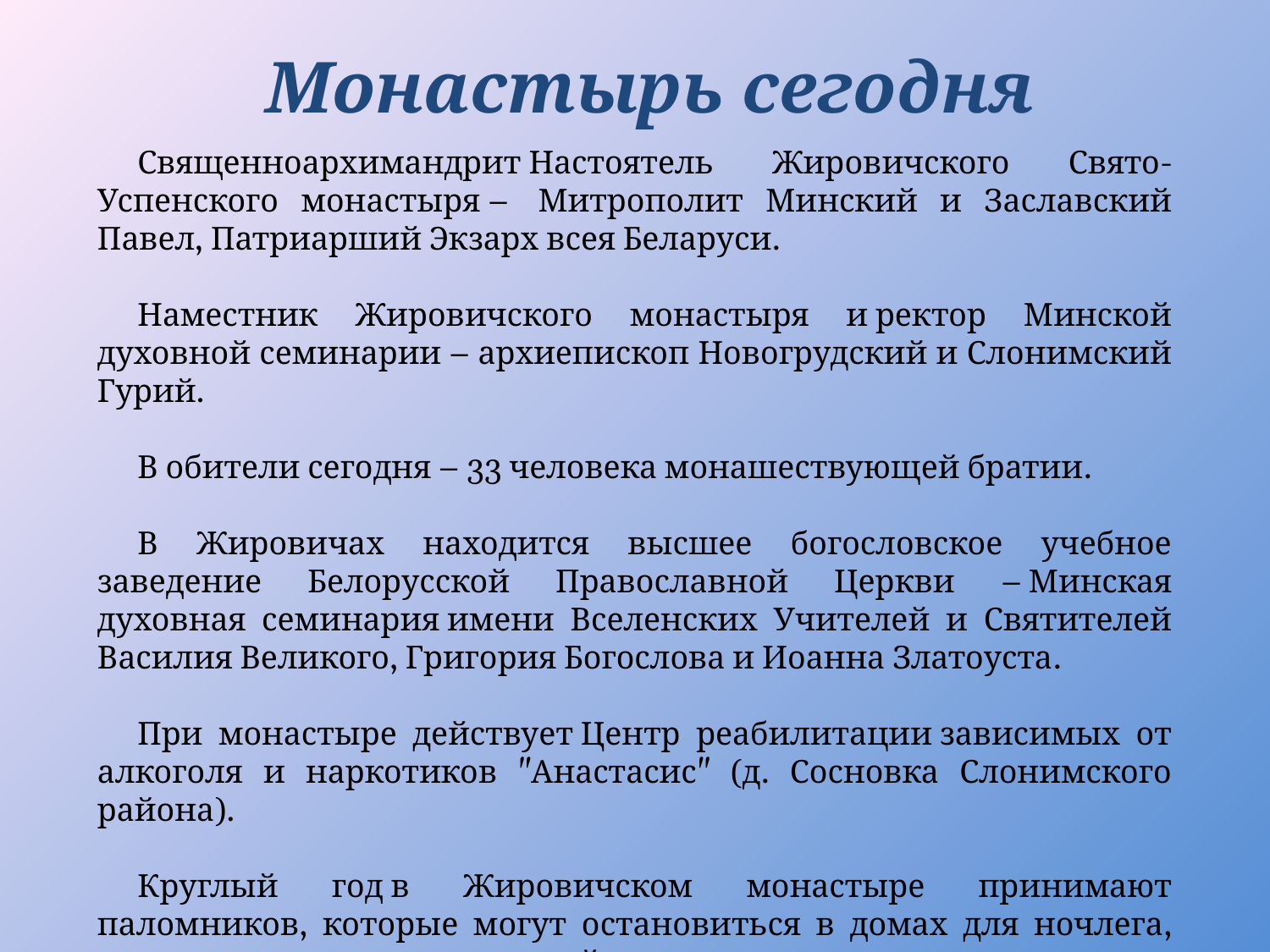

Монастырь сегодня
Священноархимандрит Настоятель Жировичского Свято-Успенского монастыря –  Митрополит Минский и Заславский Павел, Патриарший Экзарх всея Беларуси.

Наместник Жировичского монастыря и ректор Минской духовной семинарии – архиепископ Новогрудский и Слонимский Гурий.

В обители сегодня – 33 человека монашествующей братии.

В Жировичах находится высшее богословское учебное заведение Белорусской Православной Церкви – Минская духовная семинария имени Вселенских Учителей и Святителей Василия Великого, Григория Богослова и Иоанна Златоуста.

При монастыре действует Центр реабилитации зависимых от алкоголя и наркотиков "Анастасис" (д. Сосновка Слонимского района).

Круглый год в Жировичском монастыре принимают паломников, которые могут остановиться в домах для ночлега, провести здесь несколько дней.